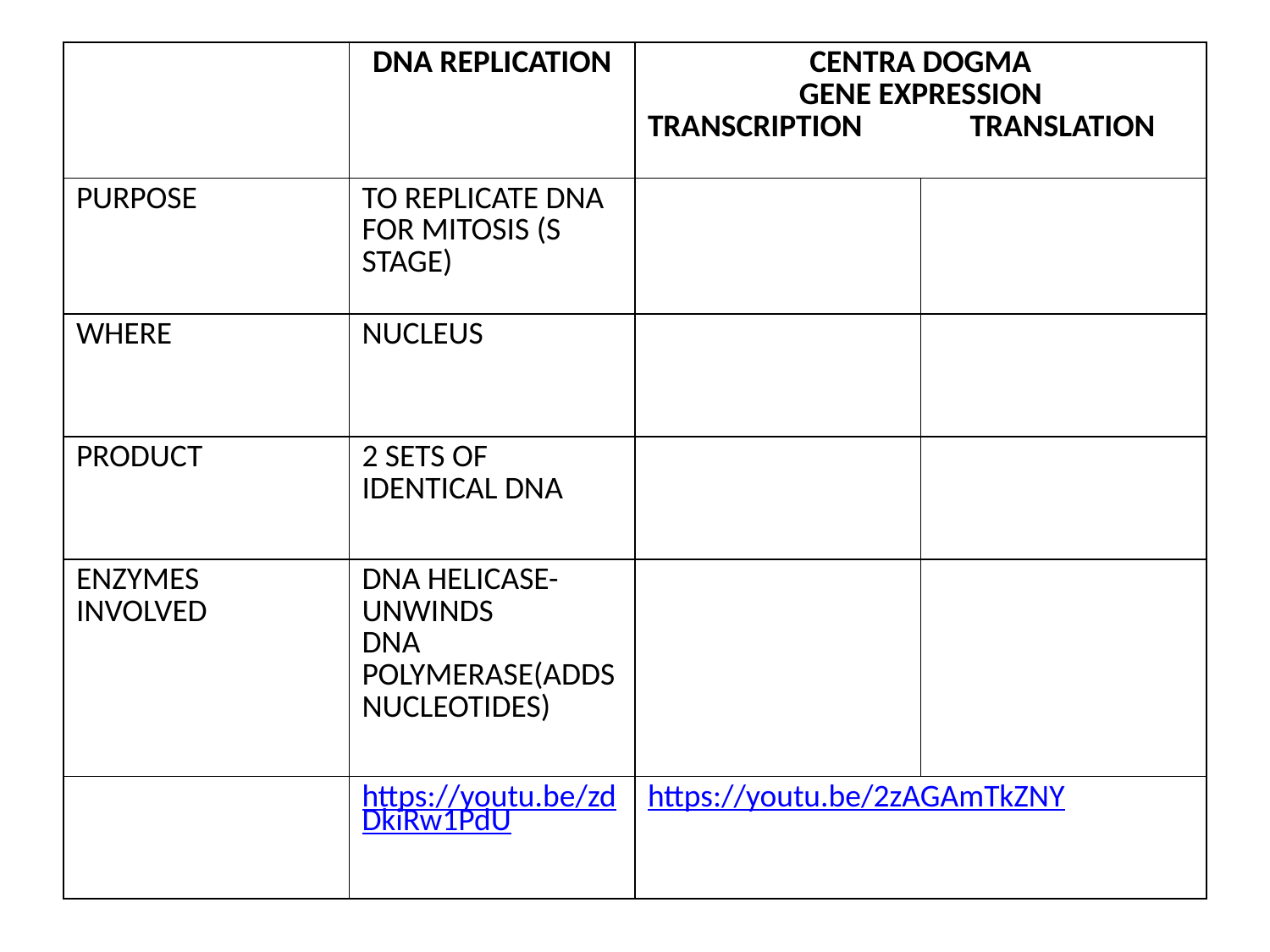

#
|  | DNA REPLICATION | CENTRA DOGMA GENE EXPRESSION TRANSCRIPTION TRANSLATION |  |
| --- | --- | --- | --- |
| PURPOSE | TO REPLICATE DNA FOR MITOSIS (S STAGE) |  |  |
| WHERE | NUCLEUS |  |  |
| PRODUCT | 2 SETS OF IDENTICAL DNA |  |  |
| ENZYMES INVOLVED | DNA HELICASE- UNWINDS DNA POLYMERASE(ADDS NUCLEOTIDES) |  |  |
|  | https://youtu.be/zdDkiRw1PdU | https://youtu.be/2zAGAmTkZNY |  |